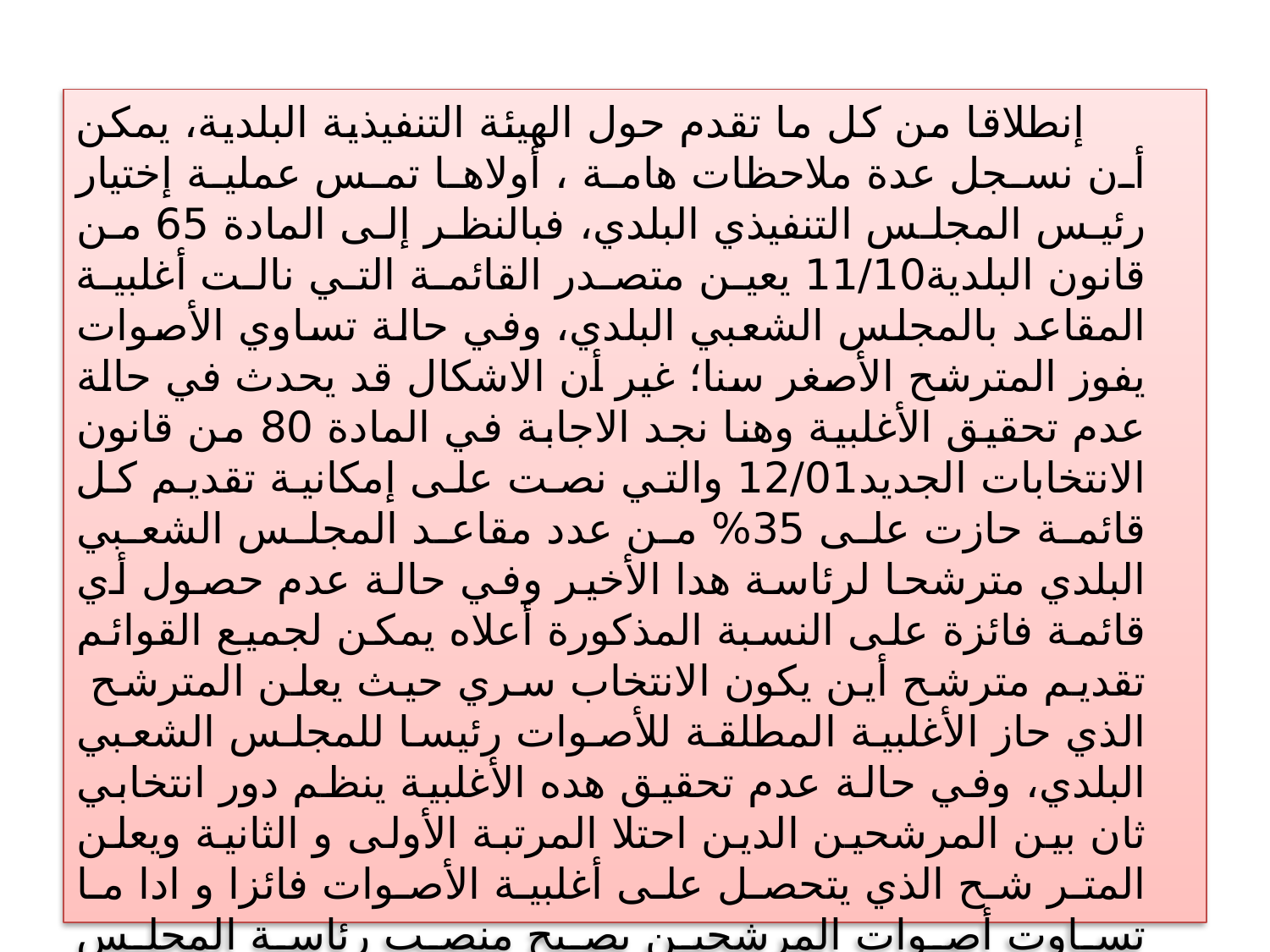

إنطلاقا من كل ما تقدم حول الهيئة التنفيذية البلدية، يمكن أن نسجل عدة ملاحظات هامة ، أولاها تمس عملية إختيار رئيس المجلس التنفيذي البلدي، فبالنظر إلى المادة 65 من قانون البلدية11/10 يعين متصدر القائمة التي نالت أغلبية المقاعد بالمجلس الشعبي البلدي، وفي حالة تساوي الأصوات يفوز المترشح الأصغر سنا؛ غير أن الاشكال قد يحدث في حالة عدم تحقيق الأغلبية وهنا نجد الاجابة في المادة 80 من قانون الانتخابات الجديد12/01 والتي نصت على إمكانية تقديم كل قائمة حازت على 35% من عدد مقاعد المجلس الشعبي البلدي مترشحا لرئاسة هدا الأخير وفي حالة عدم حصول أي قائمة فائزة على النسبة المذكورة أعلاه يمكن لجميع القوائم تقديم مترشح أين يكون الانتخاب سري حيث يعلن المترشح  الذي حاز الأغلبية المطلقة للأصوات رئيسا للمجلس الشعبي البلدي، وفي حالة عدم تحقيق هده الأغلبية ينظم دور انتخابي ثان بين المرشحين الدين احتلا المرتبة الأولى و الثانية ويعلن المتر شح الذي يتحصل على أغلبية الأصوات فائزا و ادا ما تساوت أصوات المرشحين يصبح منصب رئاسة المجلس للأصغر سنا ، وهو الحل الذي لجأت إليه السلطة الحاكمة في الانتخابات المحلية الأخيرة بتاريخ 29/11/2012؛ بعد أن ظهرت أزمة في تعيين رئيس المجلس الشعبي البلدي لأكثر من 1000 بلدية.